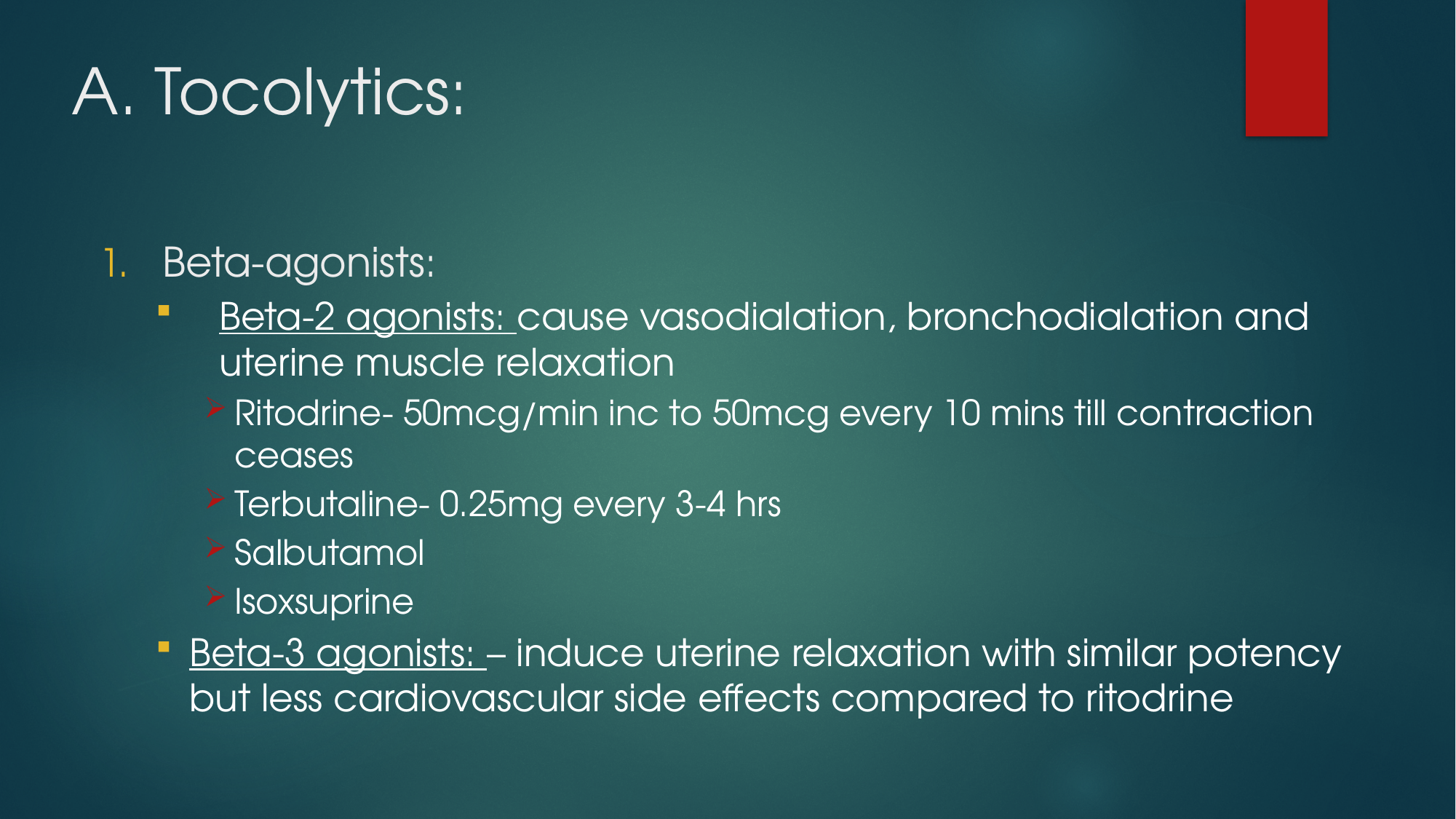

# A. Tocolytics:

Beta-agonists:
Beta-2 agonists: cause vasodialation, bronchodialation and uterine muscle relaxation
Ritodrine- 50mcg/min inc to 50mcg every 10 mins till contraction ceases
Terbutaline- 0.25mg every 3-4 hrs
Salbutamol
Isoxsuprine
Beta-3 agonists: – induce uterine relaxation with similar potency but less cardiovascular side effects compared to ritodrine